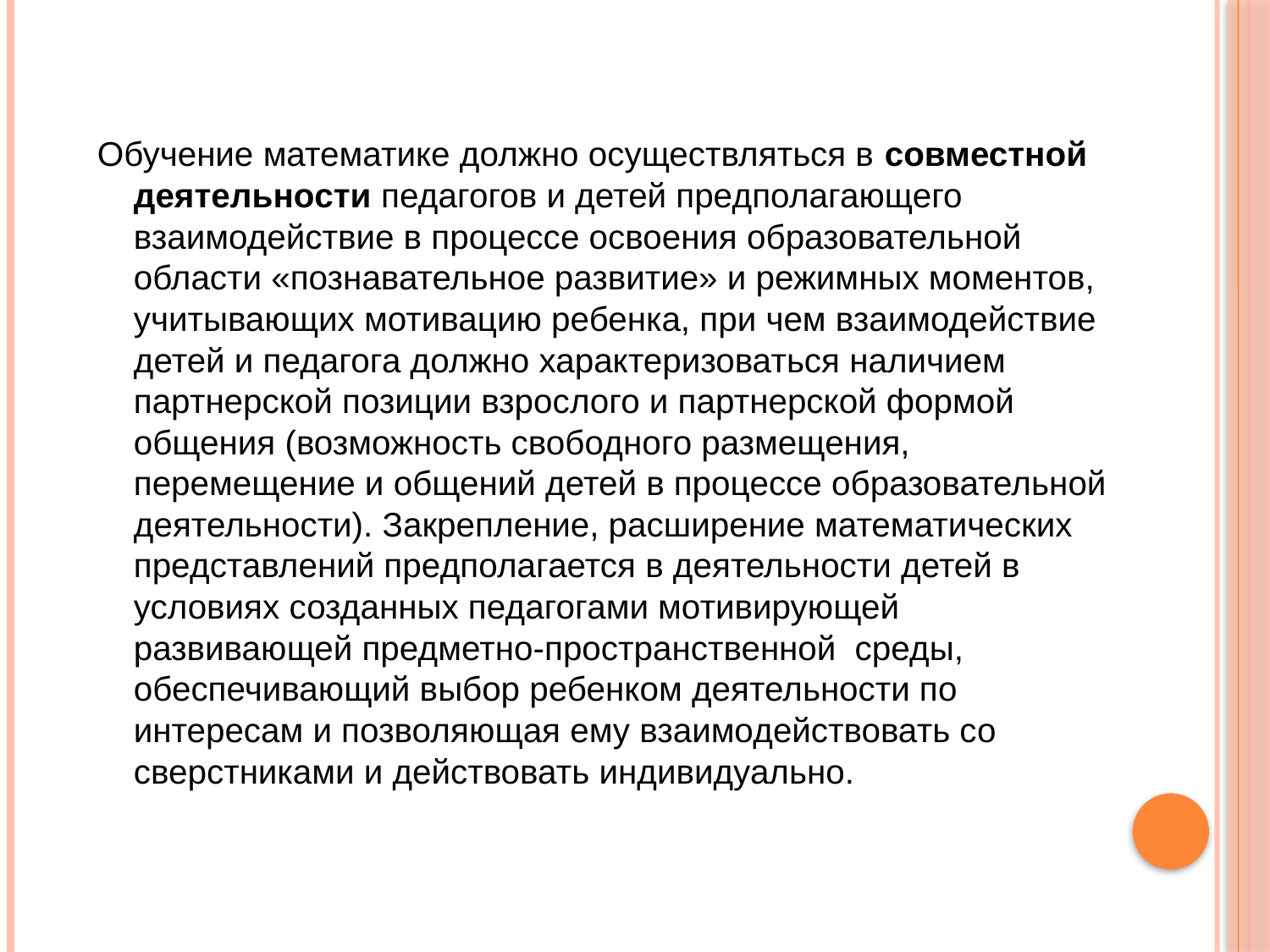

Обучение математике должно осуществляться в совместной деятельности педагогов и детей предполагающего взаимодействие в процессе освоения образовательной области «познавательное развитие» и режимных моментов, учитывающих мотивацию ребенка, при чем взаимодействие детей и педагога должно характеризоваться наличием партнерской позиции взрослого и партнерской формой общения (возможность свободного размещения, перемещение и общений детей в процессе образовательной деятельности). Закрепление, расширение математических представлений предполагается в деятельности детей в условиях созданных педагогами мотивирующей  развивающей предметно-пространственной  среды, обеспечивающий выбор ребенком деятельности по интересам и позволяющая ему взаимодействовать со сверстниками и действовать индивидуально.